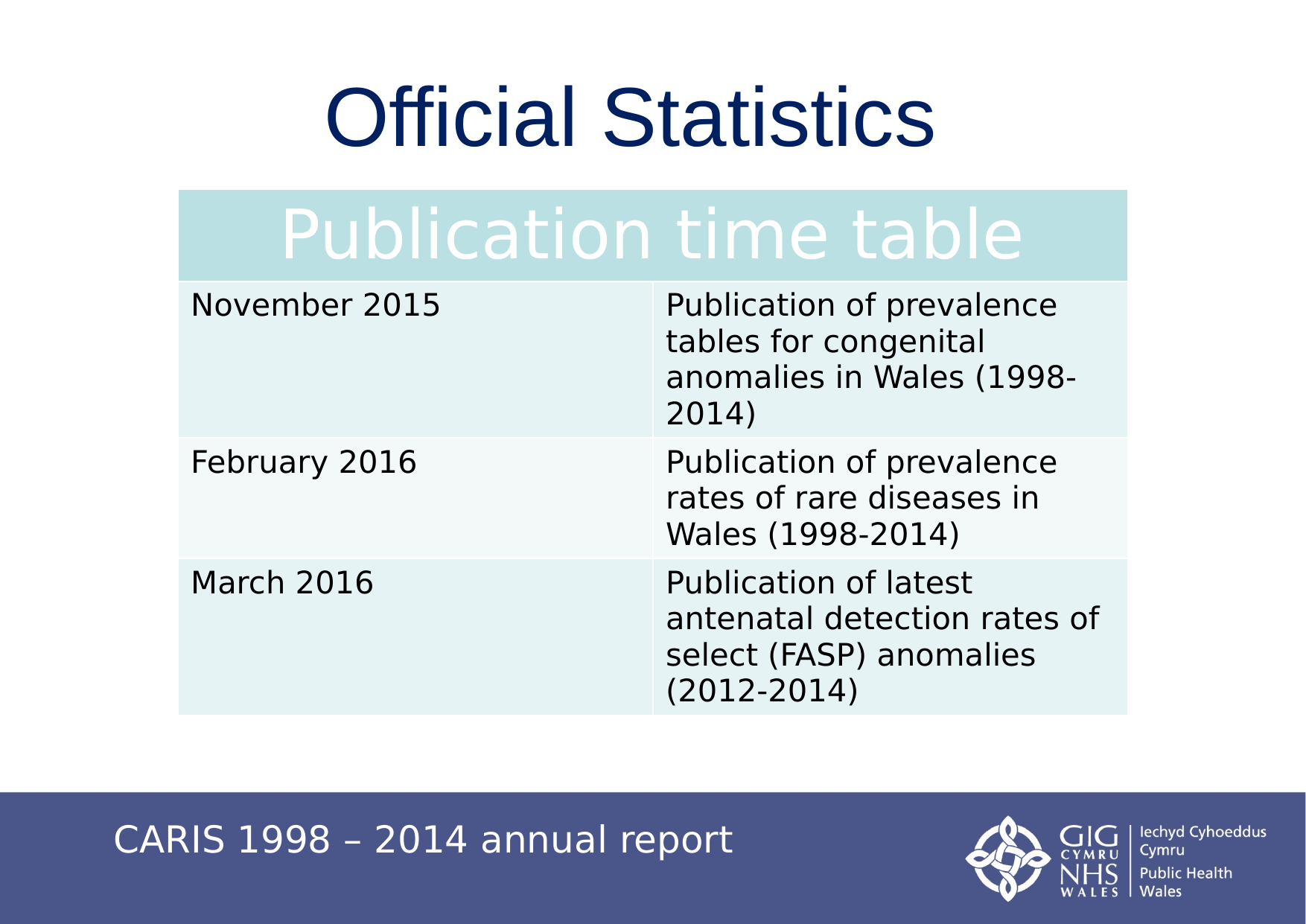

Official Statistics
| Publication time table |  |
| --- | --- |
| November 2015 | Publication of prevalence tables for congenital anomalies in Wales (1998-2014) |
| February 2016 | Publication of prevalence rates of rare diseases in Wales (1998-2014) |
| March 2016 | Publication of latest antenatal detection rates of select (FASP) anomalies (2012-2014) |
CARIS 1998 – 2014 annual report